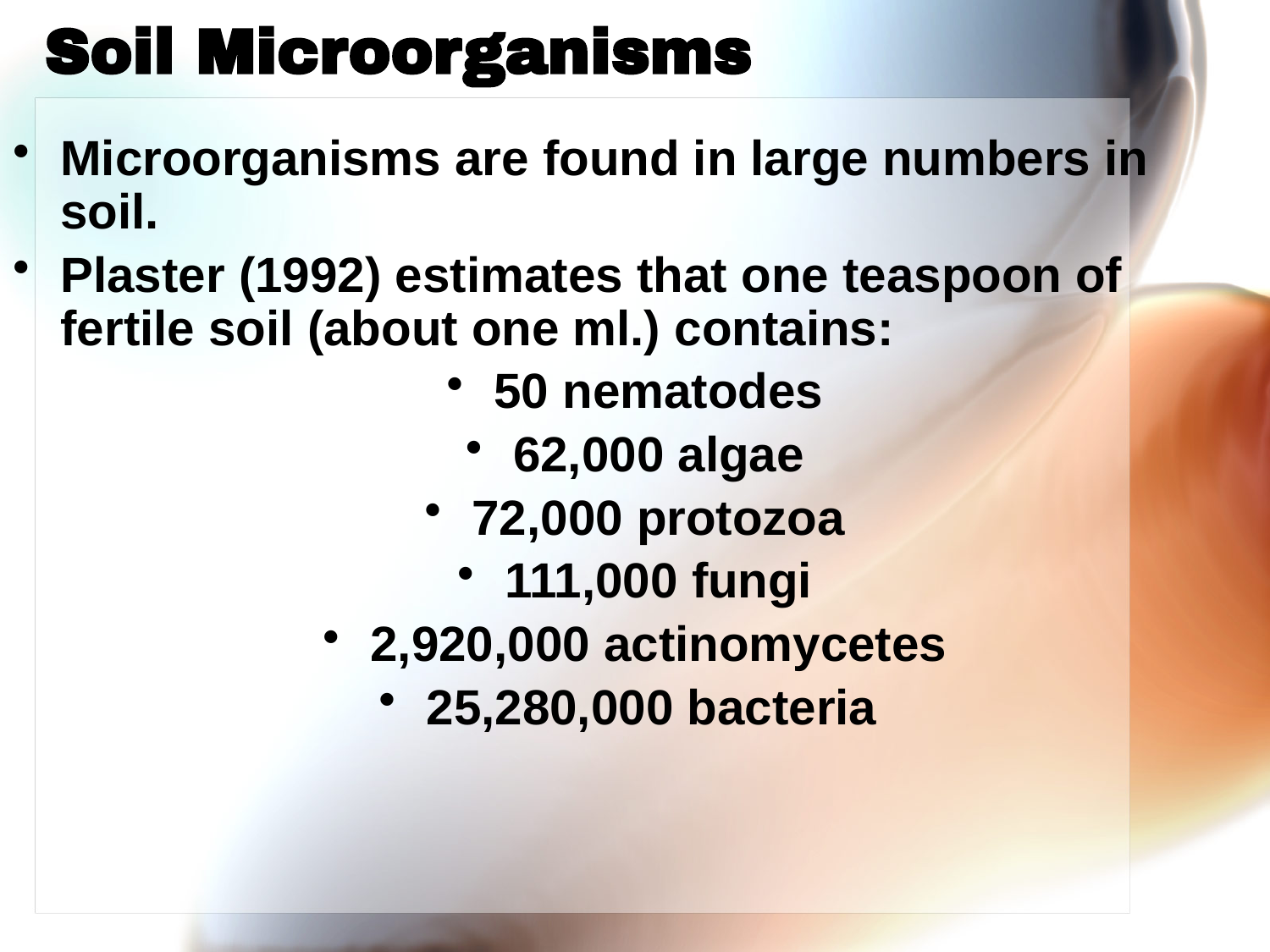

# Soil Microorganisms
Microorganisms are found in large numbers in soil.
Plaster (1992) estimates that one teaspoon of  fertile soil (about one ml.) contains:
50 nematodes
62,000 algae
72,000 protozoa
111,000 fungi
2,920,000 actinomycetes
25,280,000 bacteria